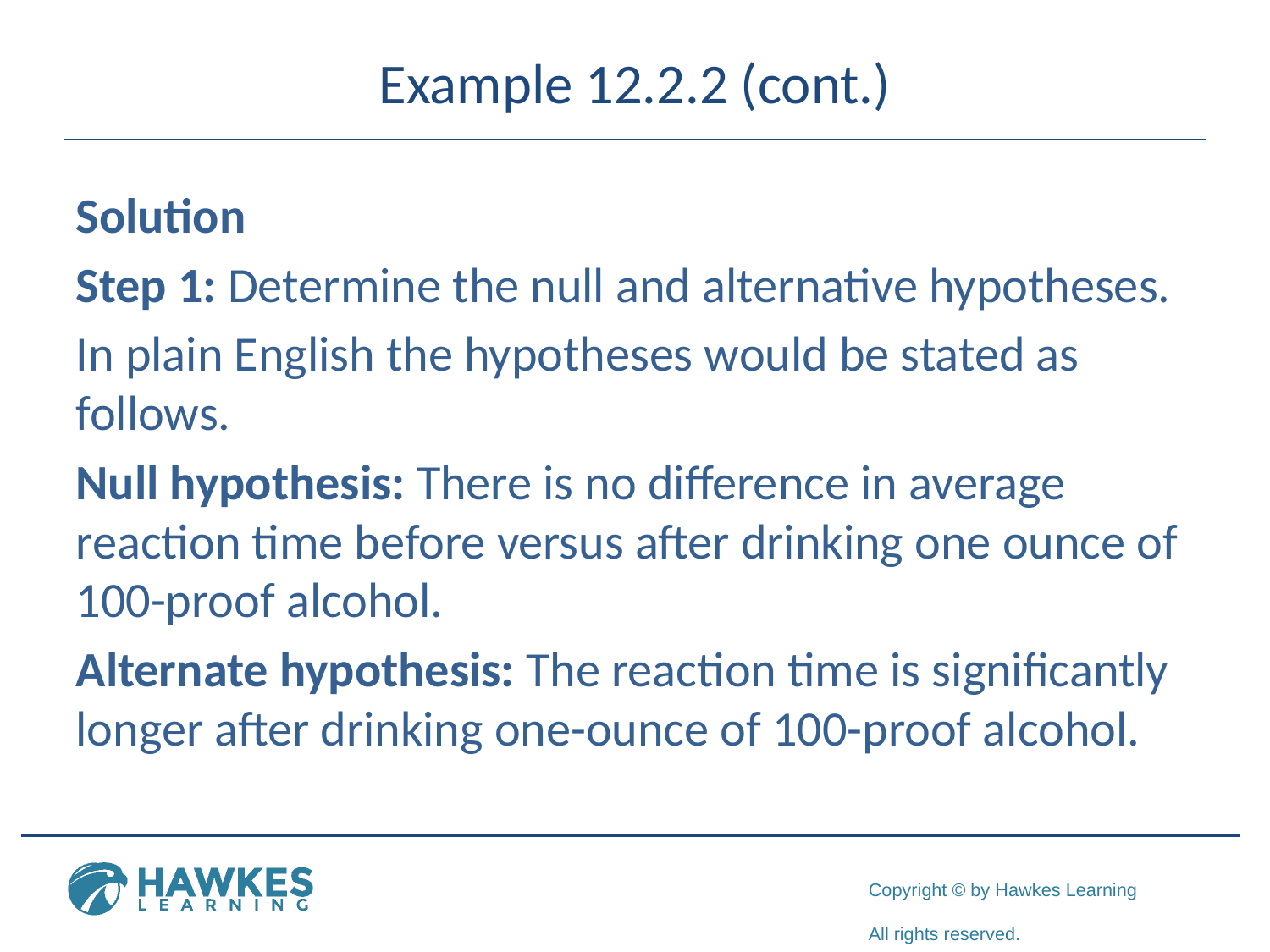

# Example 12.2.2 (cont.)
Solution
Step 1: Determine the null and alternative hypotheses.
In plain English the hypotheses would be stated as follows.
Null hypothesis: There is no difference in average reaction time before versus after drinking one ounce of 100-proof alcohol.
Alternate hypothesis: The reaction time is significantly longer after drinking one-ounce of 100-proof alcohol.